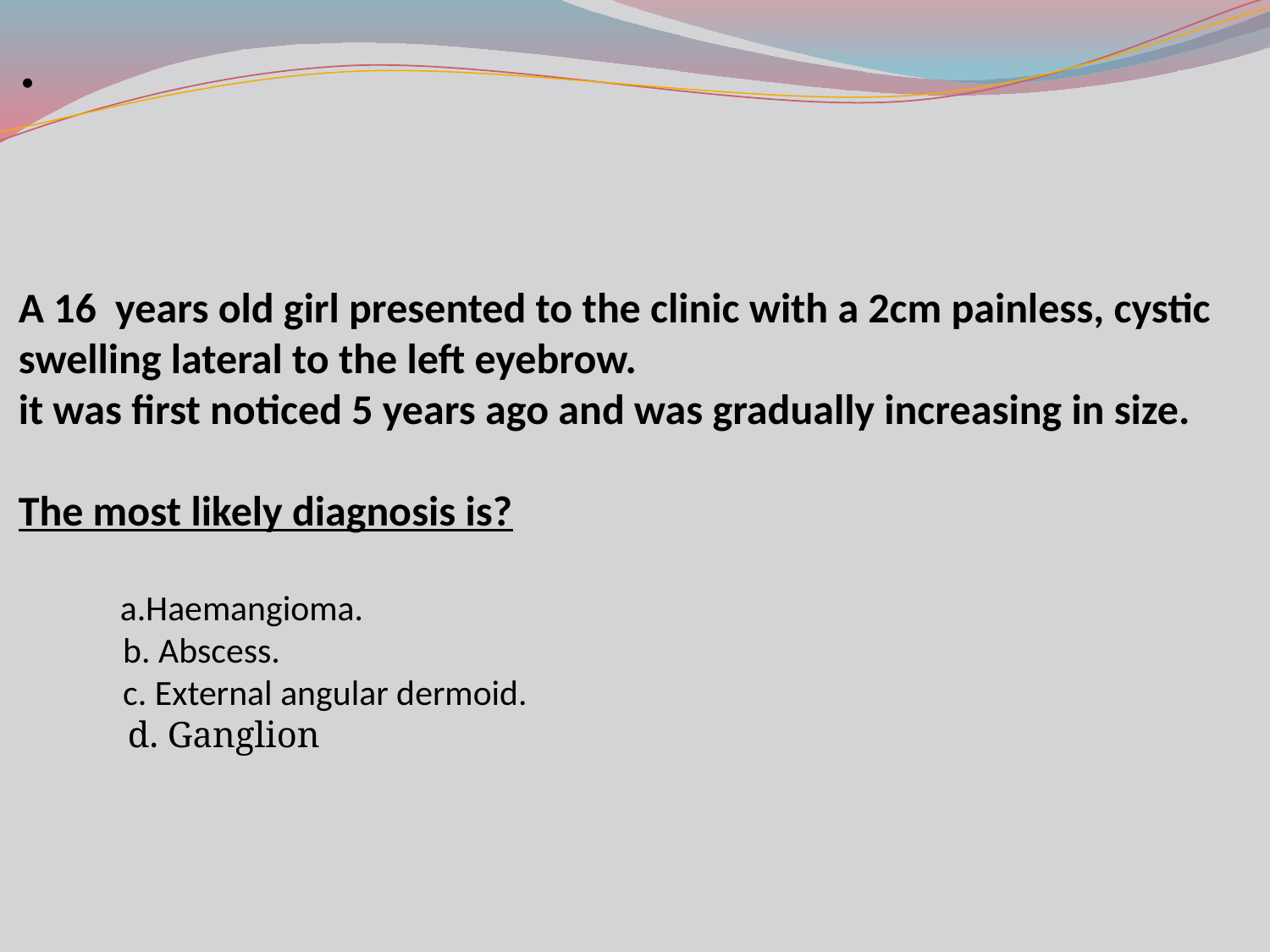

.

A 16  years old girl presented to the clinic with a 2cm painless, cystic
swelling lateral to the left eyebrow.
it was first noticed 5 years ago and was gradually increasing in size.

The most likely diagnosis is?

                a.Haemangioma.
             b. Abscess.
             c. External angular dermoid.
            d. Ganglion
#